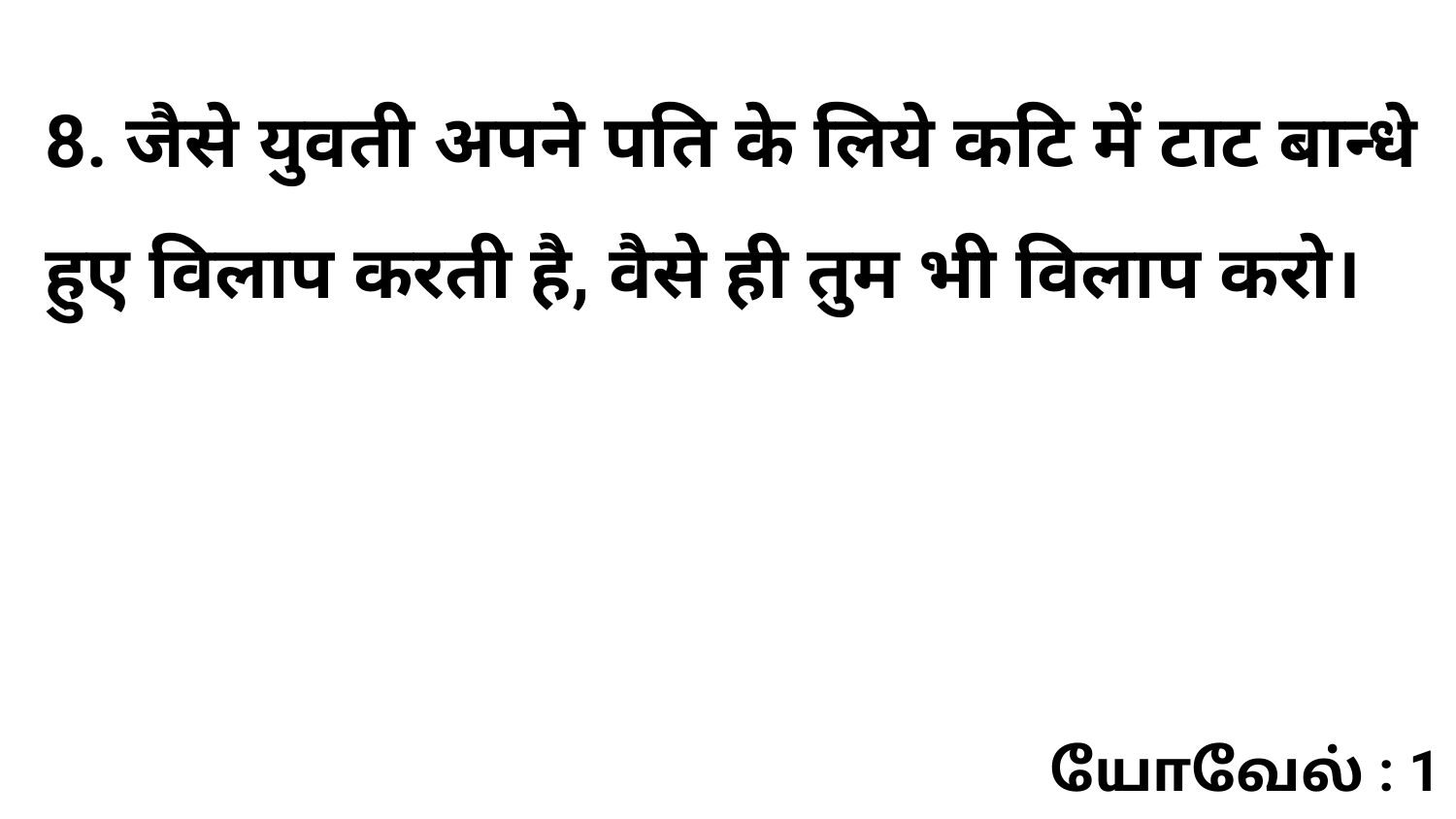

8. जैसे युवती अपने पति के लिये कटि में टाट बान्धे हुए विलाप करती है, वैसे ही तुम भी विलाप करो।
யோவேல் : 1